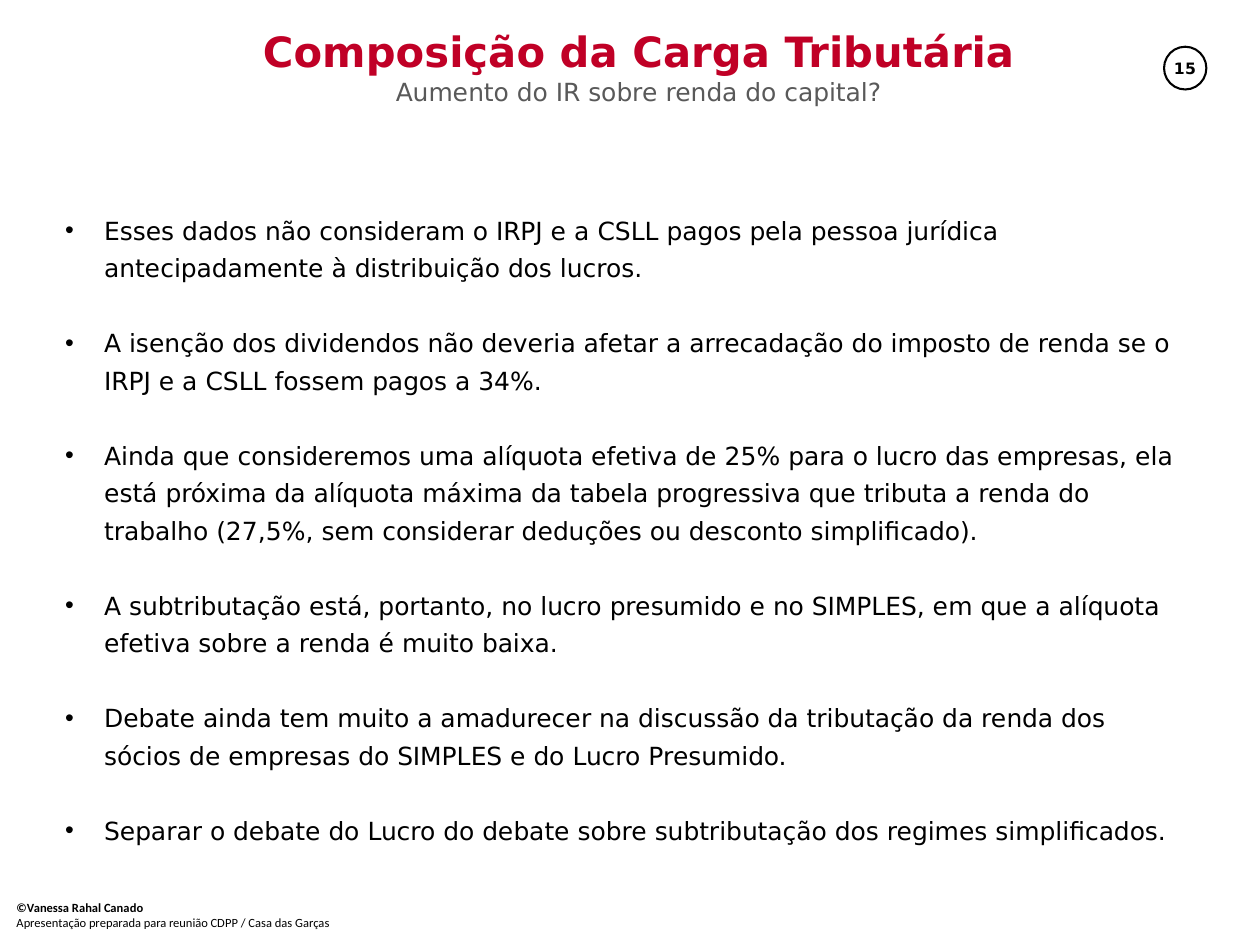

Composição da Carga Tributária
Aumento do IR sobre renda do capital?
Esses dados não consideram o IRPJ e a CSLL pagos pela pessoa jurídica antecipadamente à distribuição dos lucros.
A isenção dos dividendos não deveria afetar a arrecadação do imposto de renda se o IRPJ e a CSLL fossem pagos a 34%.
Ainda que consideremos uma alíquota efetiva de 25% para o lucro das empresas, ela está próxima da alíquota máxima da tabela progressiva que tributa a renda do trabalho (27,5%, sem considerar deduções ou desconto simplificado).
A subtributação está, portanto, no lucro presumido e no SIMPLES, em que a alíquota efetiva sobre a renda é muito baixa.
Debate ainda tem muito a amadurecer na discussão da tributação da renda dos sócios de empresas do SIMPLES e do Lucro Presumido.
Separar o debate do Lucro do debate sobre subtributação dos regimes simplificados.